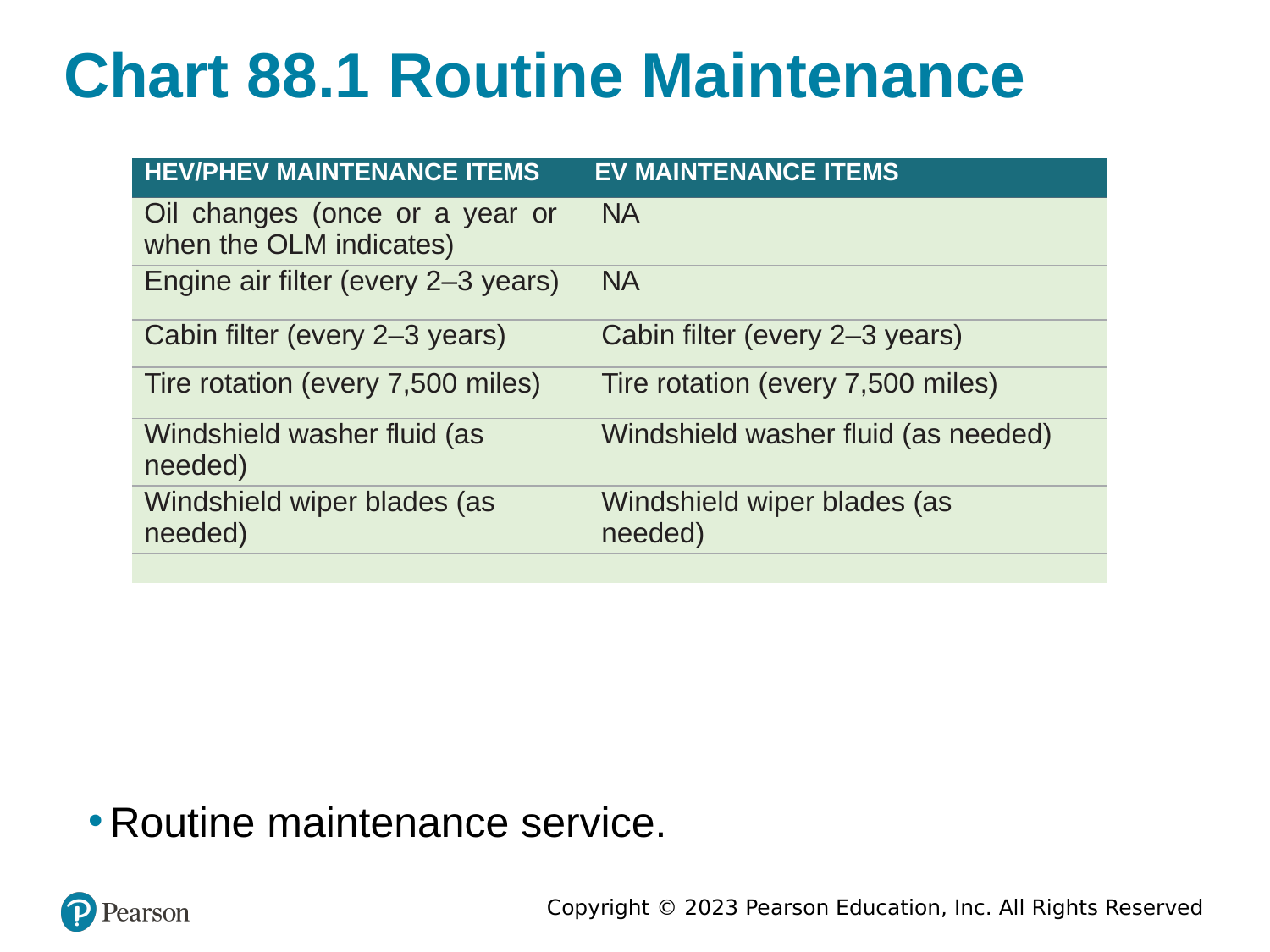

# Chart 88.1 Routine Maintenance
| HEV/PHEV MAINTENANCE ITEMS | EV MAINTENANCE ITEMS |
| --- | --- |
| Oil changes (once or a year or when the OLM indicates) | NA |
| Engine air filter (every 2–3 years) | NA |
| Cabin filter (every 2–3 years) | Cabin filter (every 2–3 years) |
| Tire rotation (every 7,500 miles) | Tire rotation (every 7,500 miles) |
| Windshield washer fluid (as needed) | Windshield washer fluid (as needed) |
| Windshield wiper blades (as needed) | Windshield wiper blades (as needed) |
|  |  |
Routine maintenance service.